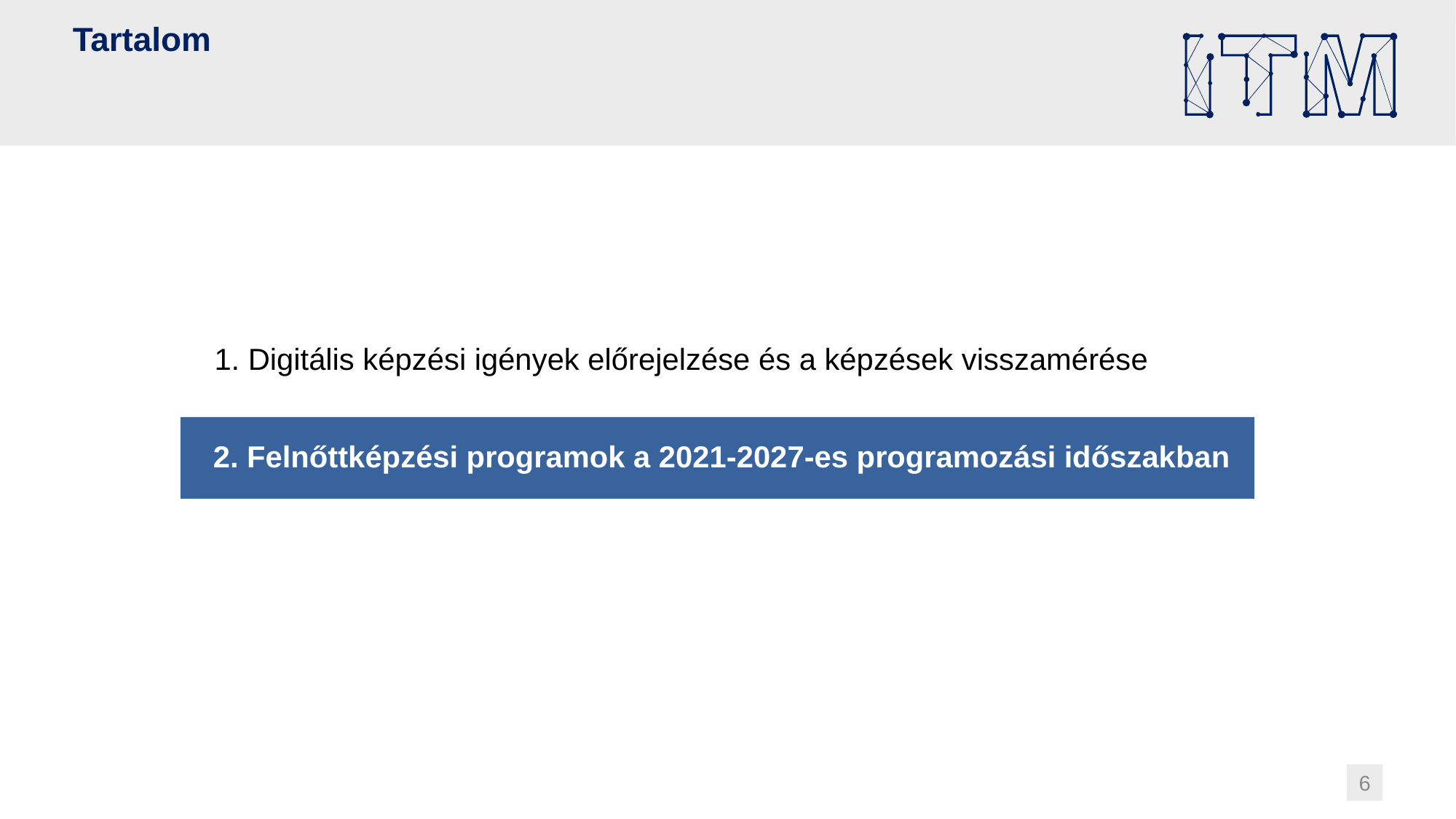

# Tartalom

1. Digitális képzési igények előrejelzése és a képzések visszamérése
2. Felnőttképzési programok a 2021-2027-es programozási időszakban
6